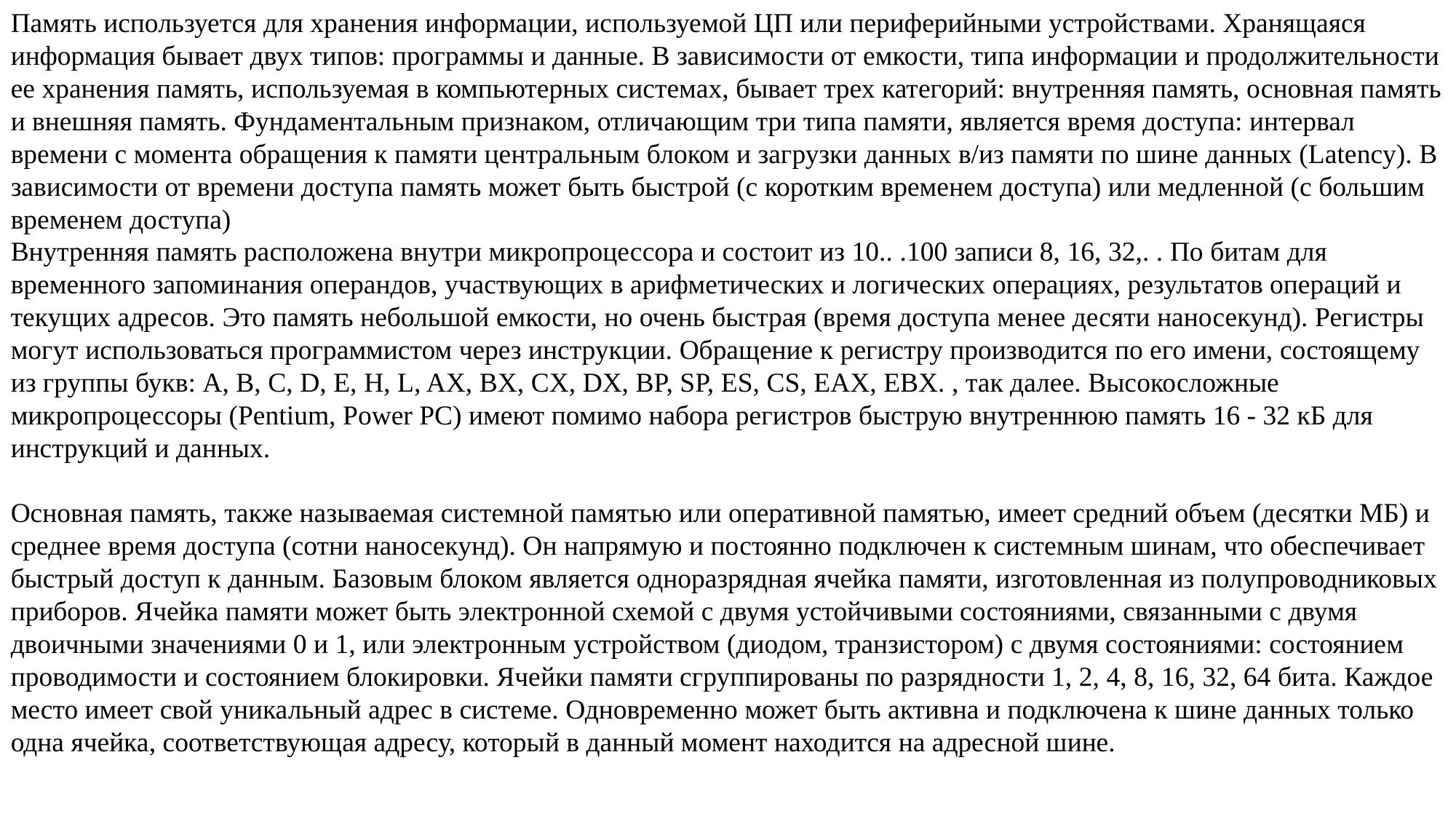

Память используется для хранения информации, используемой ЦП или периферийными устройствами. Хранящаяся информация бывает двух типов: программы и данные. В зависимости от емкости, типа информации и продолжительности ее хранения память, используемая в компьютерных системах, бывает трех категорий: внутренняя память, основная память и внешняя память. Фундаментальным признаком, отличающим три типа памяти, является время доступа: интервал времени с момента обращения к памяти центральным блоком и загрузки данных в/из памяти по шине данных (Latency). В зависимости от времени доступа память может быть быстрой (с коротким временем доступа) или медленной (с большим временем доступа)
Внутренняя память расположена внутри микропроцессора и состоит из 10.. .100 записи 8, 16, 32,. . По битам для временного запоминания операндов, участвующих в арифметических и логических операциях, результатов операций и текущих адресов. Это память небольшой емкости, но очень быстрая (время доступа менее десяти наносекунд). Регистры могут использоваться программистом через инструкции. Обращение к регистру производится по его имени, состоящему из группы букв: A, B, C, D, E, H, L, AX, BX, CX, DX, BP, SP, ES, CS, EAX, EBX. , так далее. Высокосложные микропроцессоры (Pentium, Power PC) имеют помимо набора регистров быструю внутреннюю память 16 - 32 кБ для инструкций и данных.
Основная память, также называемая системной памятью или оперативной памятью, имеет средний объем (десятки МБ) и среднее время доступа (сотни наносекунд). Он напрямую и постоянно подключен к системным шинам, что обеспечивает быстрый доступ к данным. Базовым блоком является одноразрядная ячейка памяти, изготовленная из полупроводниковых приборов. Ячейка памяти может быть электронной схемой с двумя устойчивыми состояниями, связанными с двумя двоичными значениями 0 и 1, или электронным устройством (диодом, транзистором) с двумя состояниями: состоянием проводимости и состоянием блокировки. Ячейки памяти сгруппированы по разрядности 1, 2, 4, 8, 16, 32, 64 бита. Каждое место имеет свой уникальный адрес в системе. Одновременно может быть активна и подключена к шине данных только одна ячейка, соответствующая адресу, который в данный момент находится на адресной шине.